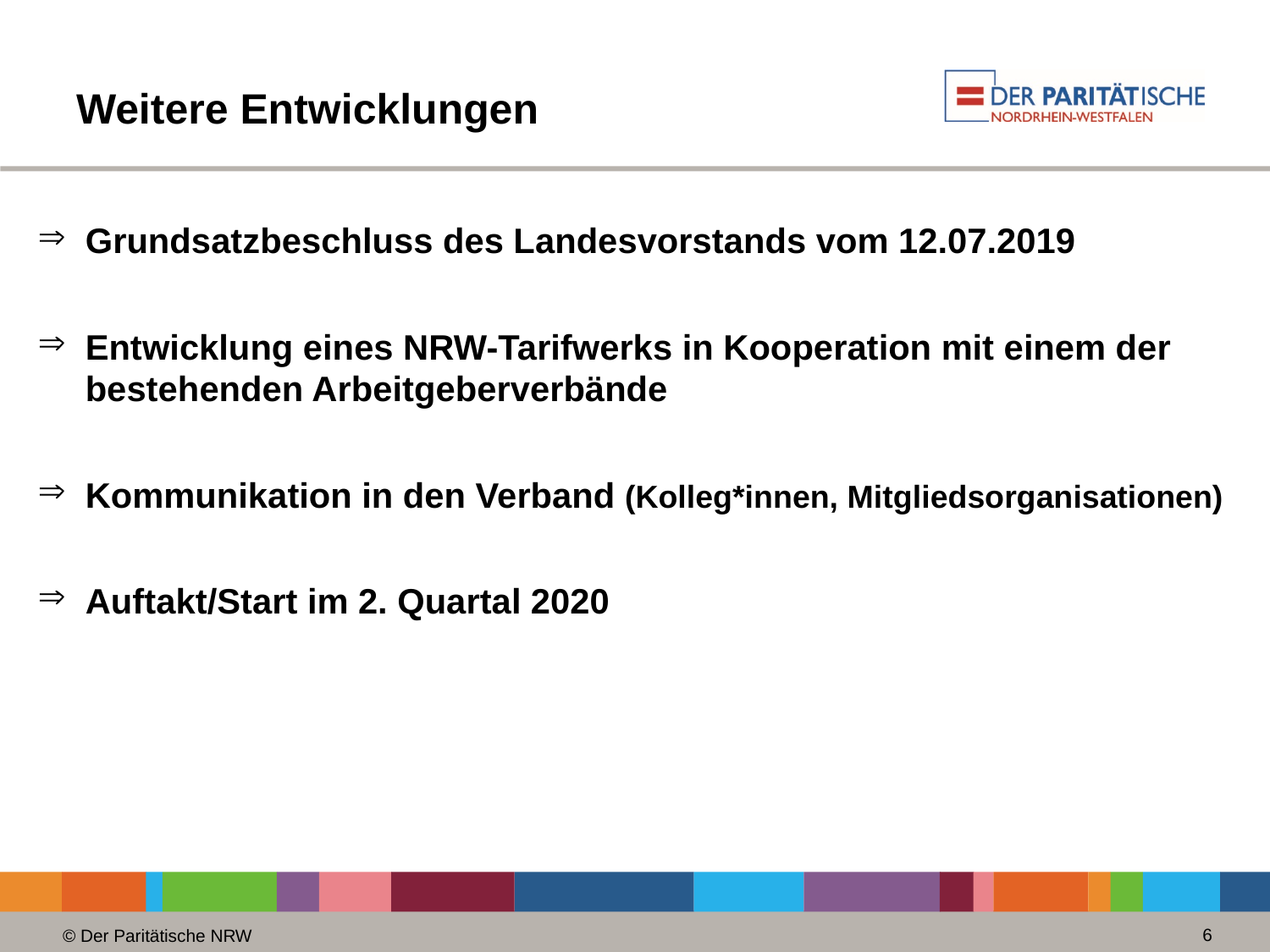

# Weitere Entwicklungen

Grundsatzbeschluss des Landesvorstands vom 12.07.2019

Entwicklung eines NRW-Tarifwerks in Kooperation mit einem der bestehenden Arbeitgeberverbände

Kommunikation in den Verband (Kolleg*innen, Mitgliedsorganisationen)

Auftakt/Start im 2. Quartal 2020

6